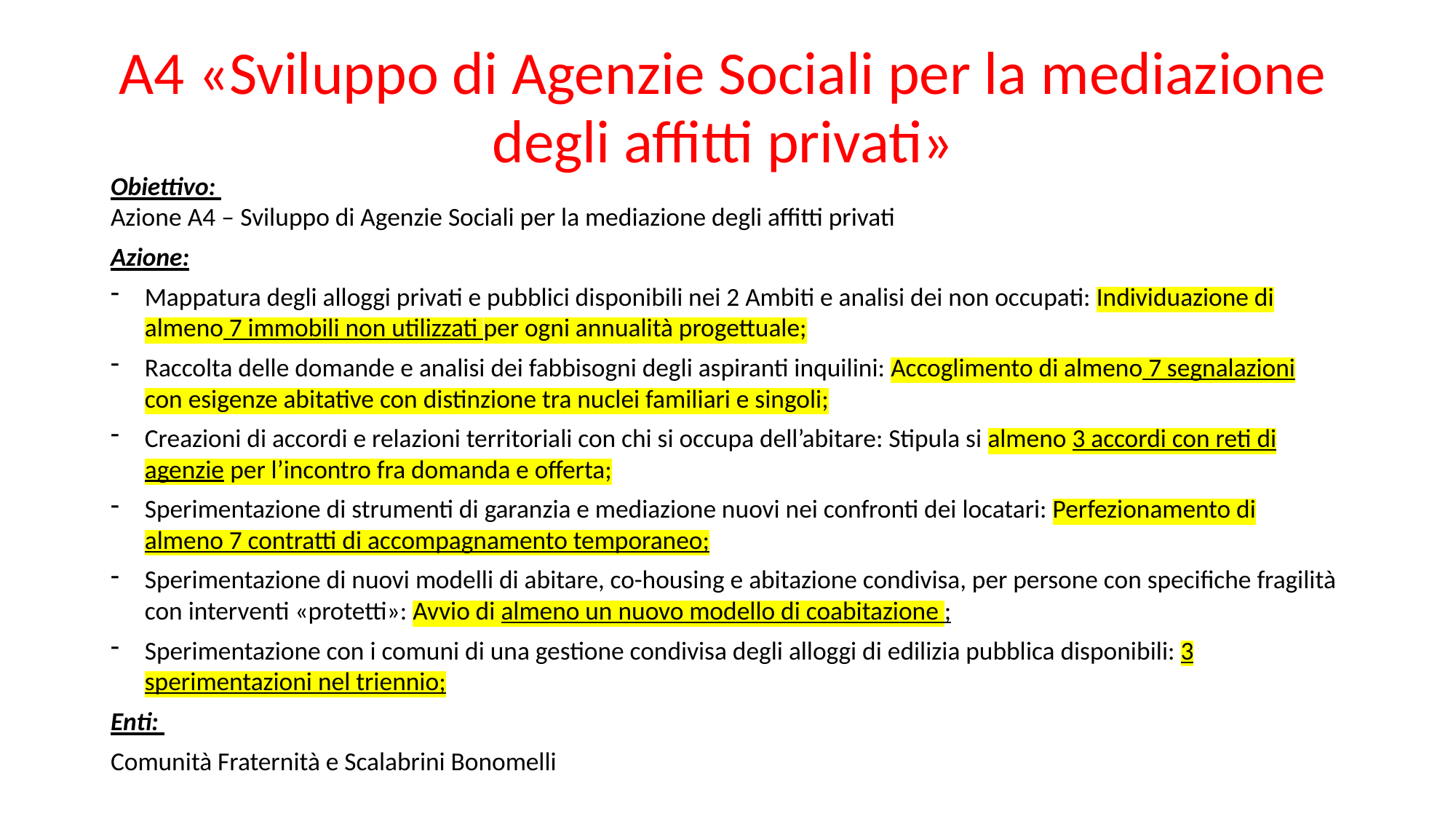

# A4 «Sviluppo di Agenzie Sociali per la mediazione degli affitti privati»
Obiettivo:
Azione A4 – Sviluppo di Agenzie Sociali per la mediazione degli affitti privati
Azione:
Mappatura degli alloggi privati e pubblici disponibili nei 2 Ambiti e analisi dei non occupati: Individuazione di almeno 7 immobili non utilizzati per ogni annualità progettuale;
Raccolta delle domande e analisi dei fabbisogni degli aspiranti inquilini: Accoglimento di almeno 7 segnalazioni con esigenze abitative con distinzione tra nuclei familiari e singoli;
Creazioni di accordi e relazioni territoriali con chi si occupa dell’abitare: Stipula si almeno 3 accordi con reti di agenzie per l’incontro fra domanda e offerta;
Sperimentazione di strumenti di garanzia e mediazione nuovi nei confronti dei locatari: Perfezionamento di almeno 7 contratti di accompagnamento temporaneo;
Sperimentazione di nuovi modelli di abitare, co-housing e abitazione condivisa, per persone con specifiche fragilità con interventi «protetti»: Avvio di almeno un nuovo modello di coabitazione ;
Sperimentazione con i comuni di una gestione condivisa degli alloggi di edilizia pubblica disponibili: 3 sperimentazioni nel triennio;
Enti:
Comunità Fraternità e Scalabrini Bonomelli